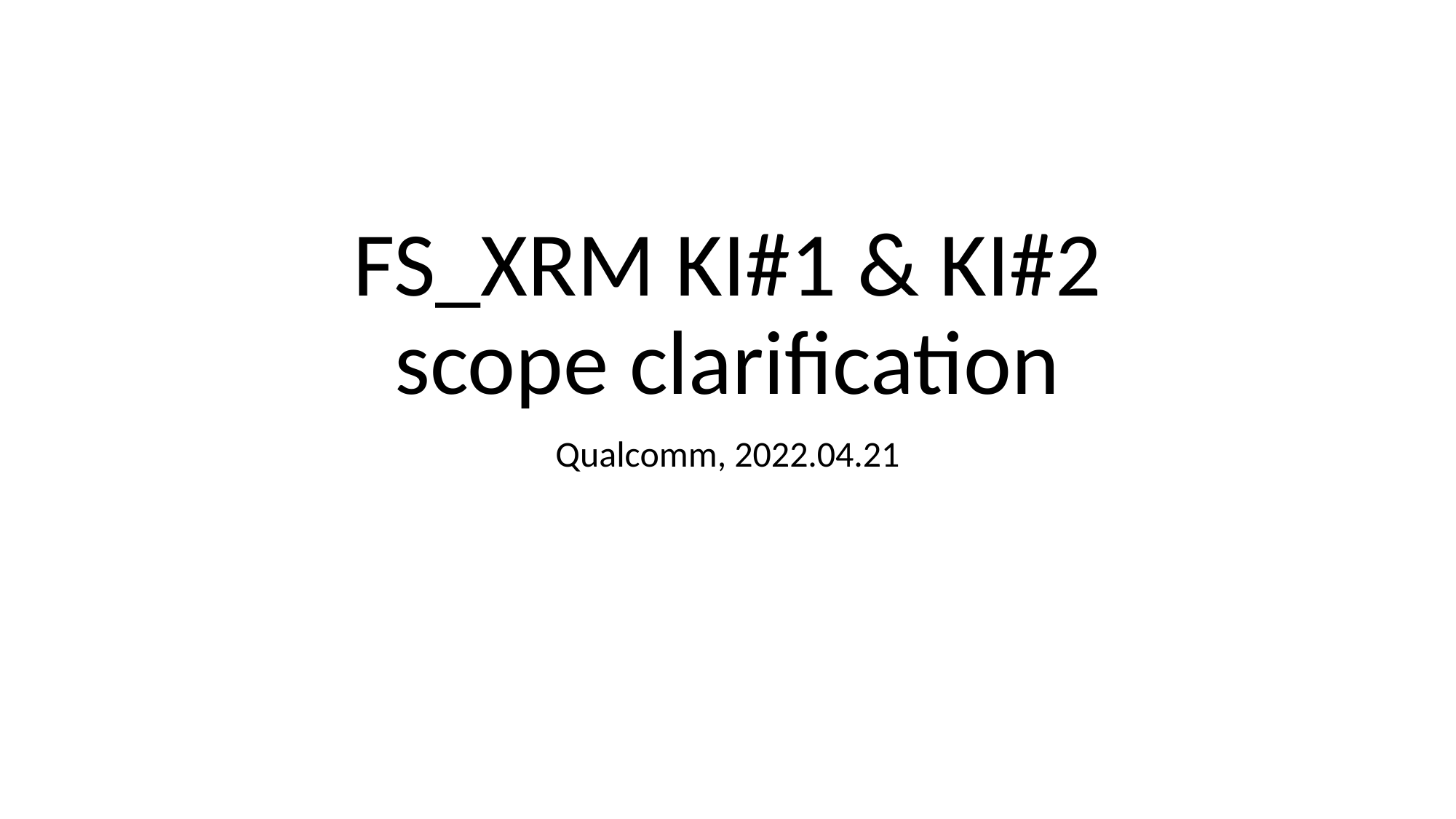

# FS_XRM KI#1 & KI#2 scope clarification
Qualcomm, 2022.04.21